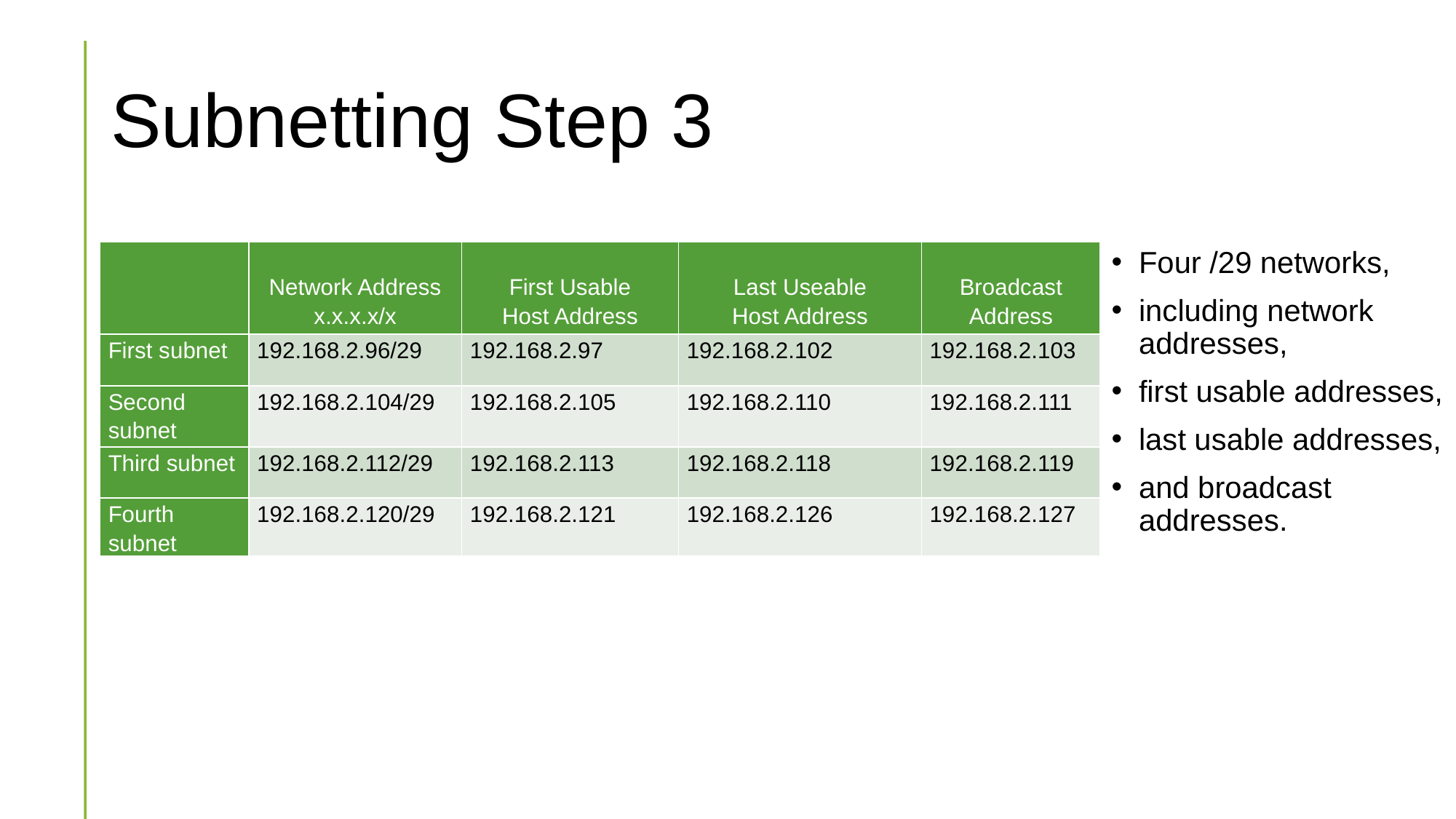

# Subnetting Step 3
Four /29 networks,
including network addresses,
first usable addresses,
last usable addresses,
and broadcast addresses.
|  | Network Address x.x.x.x/x | First Usable Host Address | Last Useable Host Address | Broadcast Address |
| --- | --- | --- | --- | --- |
| First subnet | 192.168.2.96/29 | 192.168.2.97 | 192.168.2.102 | 192.168.2.103 |
| Second subnet | 192.168.2.104/29 | 192.168.2.105 | 192.168.2.110 | 192.168.2.111 |
| Third subnet | 192.168.2.112/29 | 192.168.2.113 | 192.168.2.118 | 192.168.2.119 |
| Fourth subnet | 192.168.2.120/29 | 192.168.2.121 | 192.168.2.126 | 192.168.2.127 |